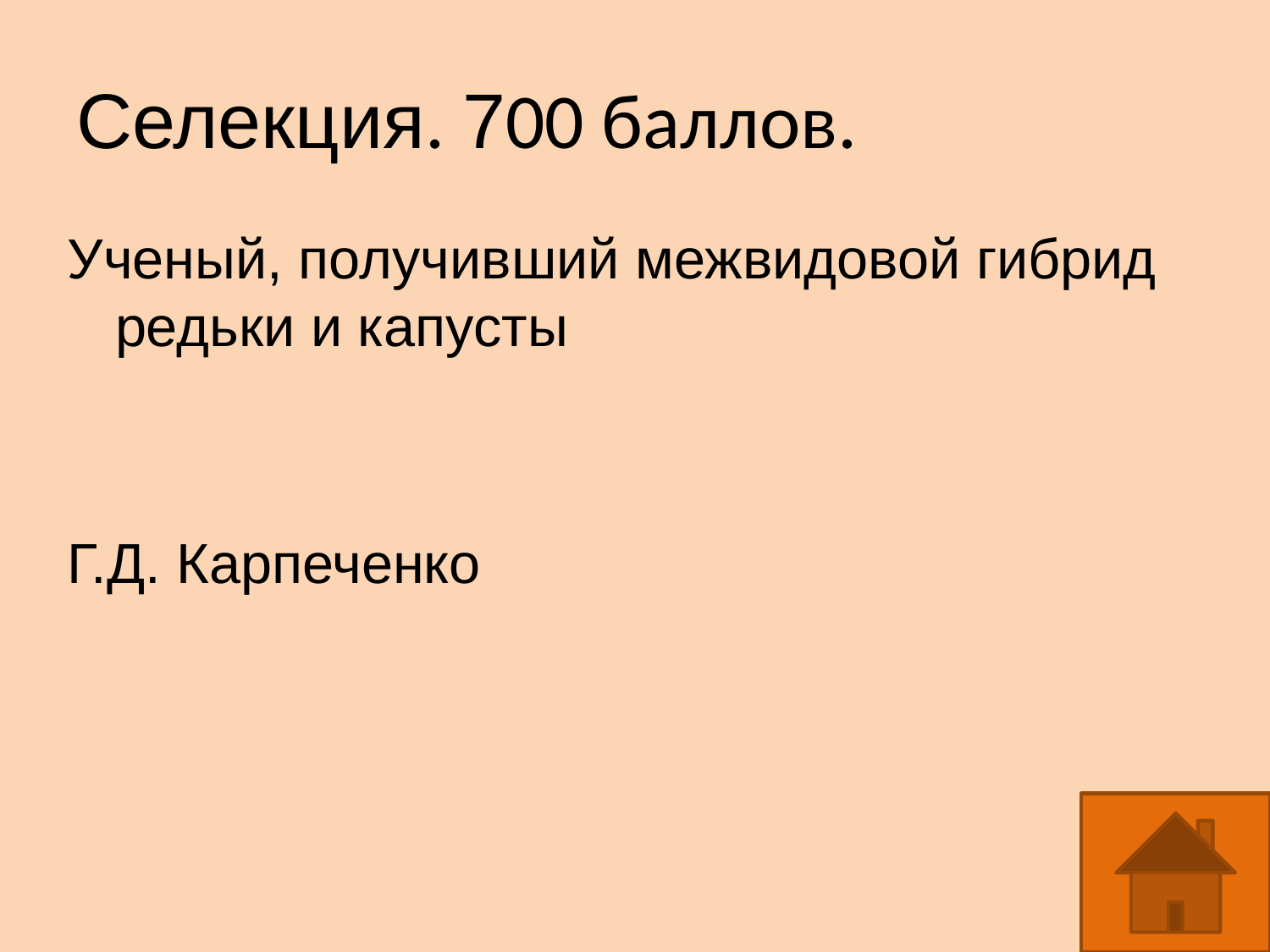

Селекция. 700 баллов.
Ученый, получивший межвидовой гибрид редьки и капусты

Г.Д. Карпеченко